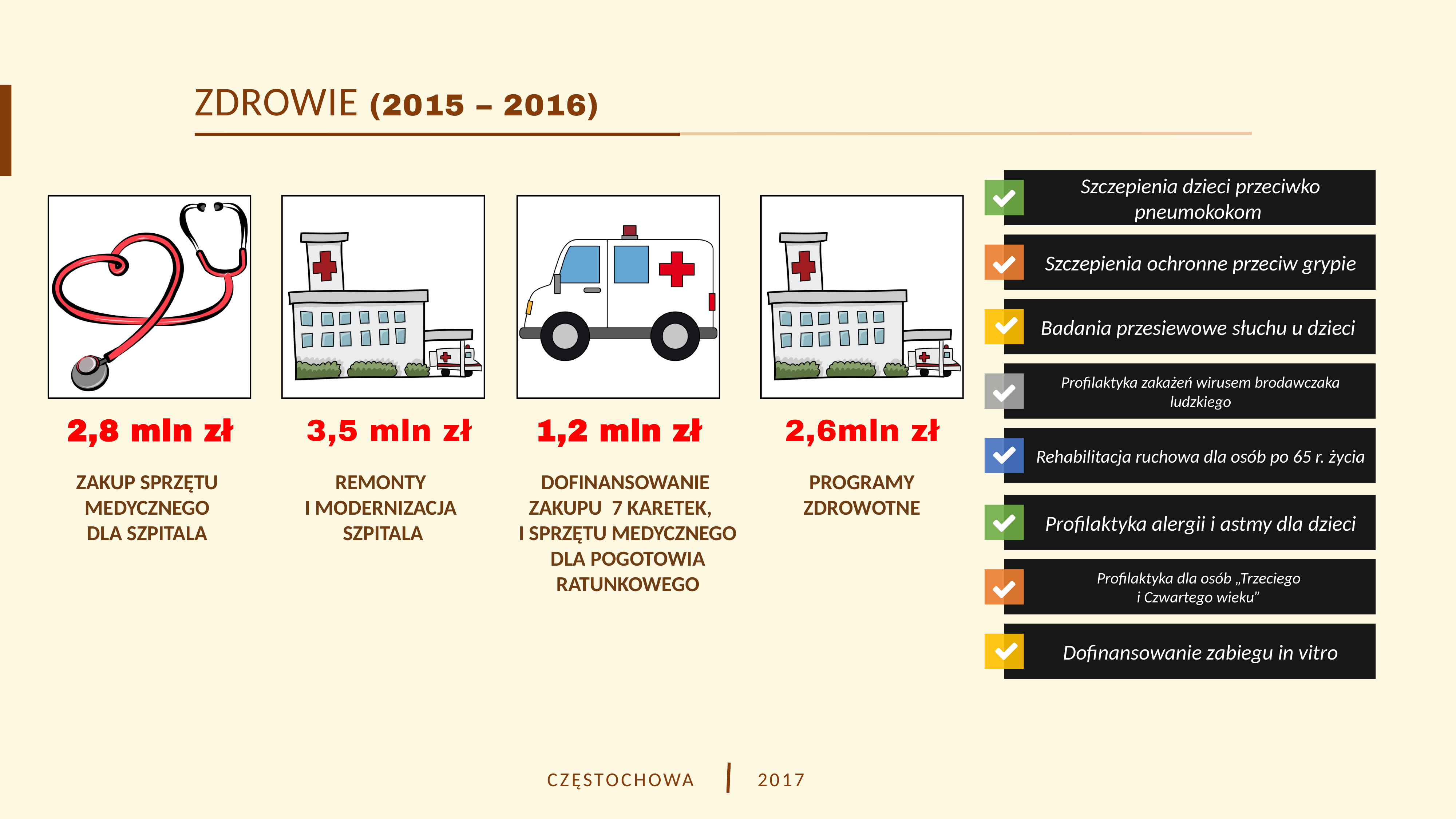

ZDROWIE (2015 – 2016)

Szczepienia dzieci przeciwko pneumokokom

Szczepienia ochronne przeciw grypie

Badania przesiewowe słuchu u dzieci

Profilaktyka zakażeń wirusem brodawczaka ludzkiego

2,8 mln zł
 3,5 mln zł
1,2 mln zł
2,6mln zł
Rehabilitacja ruchowa dla osób po 65 r. życia

ZAKUP SPRZĘTU MEDYCZNEGO
DLA SZPITALA
REMONTY
I MODERNIZACJA  SZPITALA
DOFINANSOWANIE  ZAKUPU  7 KARETEK,
I SPRZĘTU MEDYCZNEGO
DLA POGOTOWIA RATUNKOWEGO
PROGRAMY ZDROWOTNE
Profilaktyka alergii i astmy dla dzieci

Profilaktyka dla osób „Trzeciego
i Czwartego wieku”

Dofinansowanie zabiegu in vitro

CZĘSTOCHOWA
2017